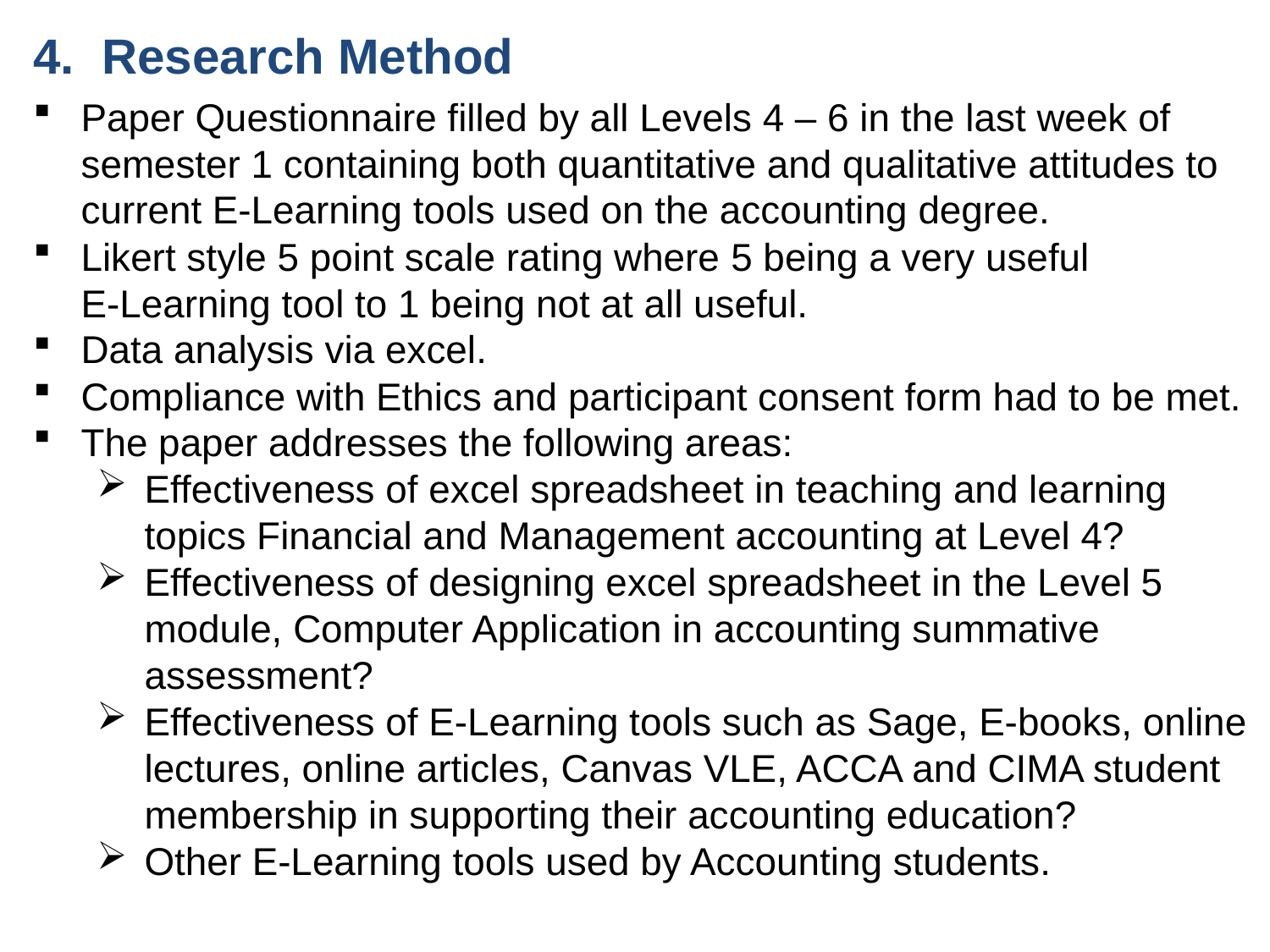

4.  Research Method

Paper Questionnaire filled by all Levels 4 – 6 in the last week of semester 1 containing both quantitative and qualitative attitudes to current E-Learning tools used on the accounting degree.
Likert style 5 point scale rating where 5 being a very useful             E-Learning tool to 1 being not at all useful.
Data analysis via excel.
Compliance with Ethics and participant consent form had to be met.
The paper addresses the following areas:
Effectiveness of excel spreadsheet in teaching and learning topics Financial and Management accounting at Level 4?
Effectiveness of designing excel spreadsheet in the Level 5 module, Computer Application in accounting summative assessment?
Effectiveness of E-Learning tools such as Sage, E-books, online lectures, online articles, Canvas VLE, ACCA and CIMA student membership in supporting their accounting education?
Other E-Learning tools used by Accounting students.